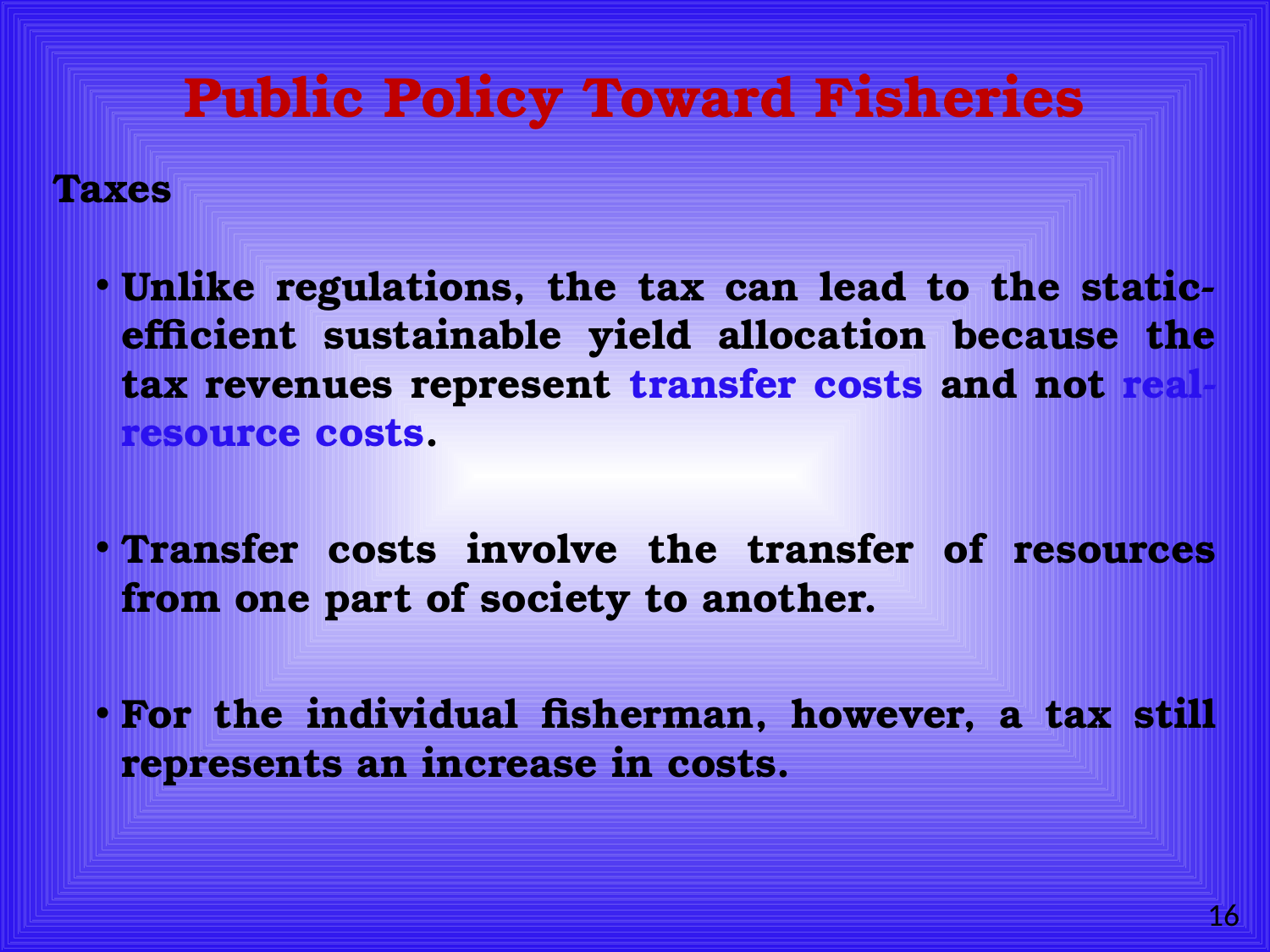

# Public Policy Toward Fisheries
Taxes

Unlike regulations, the tax can lead to the static-efficient sustainable yield allocation because the tax revenues represent transfer costs and not real-resource costs.

Transfer costs involve the transfer of resources from one part of society to another.

For the individual fisherman, however, a tax still represents an increase in costs.